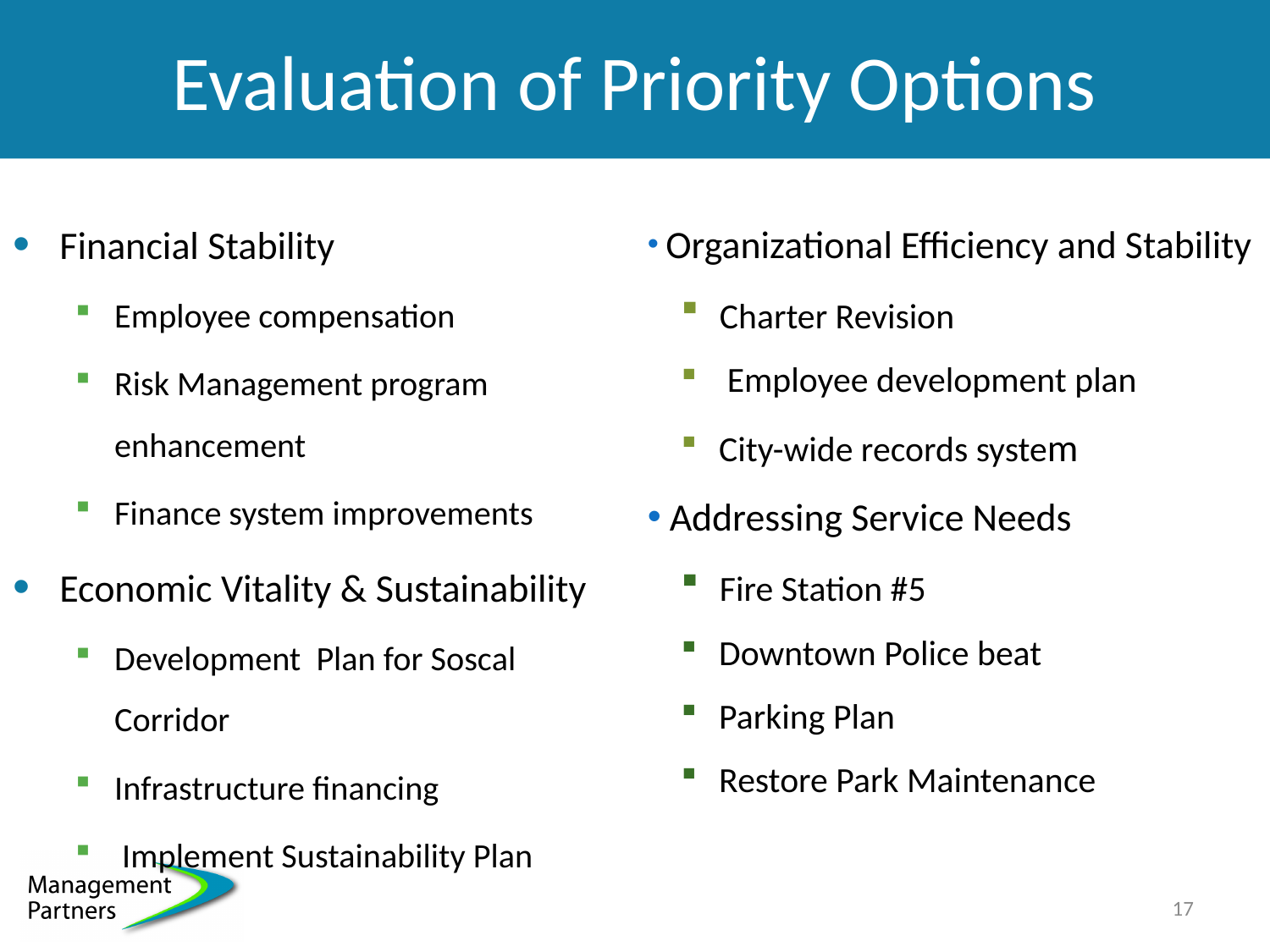

# Evaluation of Priority Options
Financial Stability
Employee compensation
Risk Management program enhancement
Finance system improvements
Economic Vitality & Sustainability
Development  Plan for Soscal Corridor
Infrastructure financing
 Implement Sustainability Plan

 Organizational Efficiency and Stability
 Charter Revision
  Employee development plan
 City-wide records system
 Addressing Service Needs
 Fire Station #5
 Downtown Police beat
 Parking Plan
 Restore Park Maintenance
17